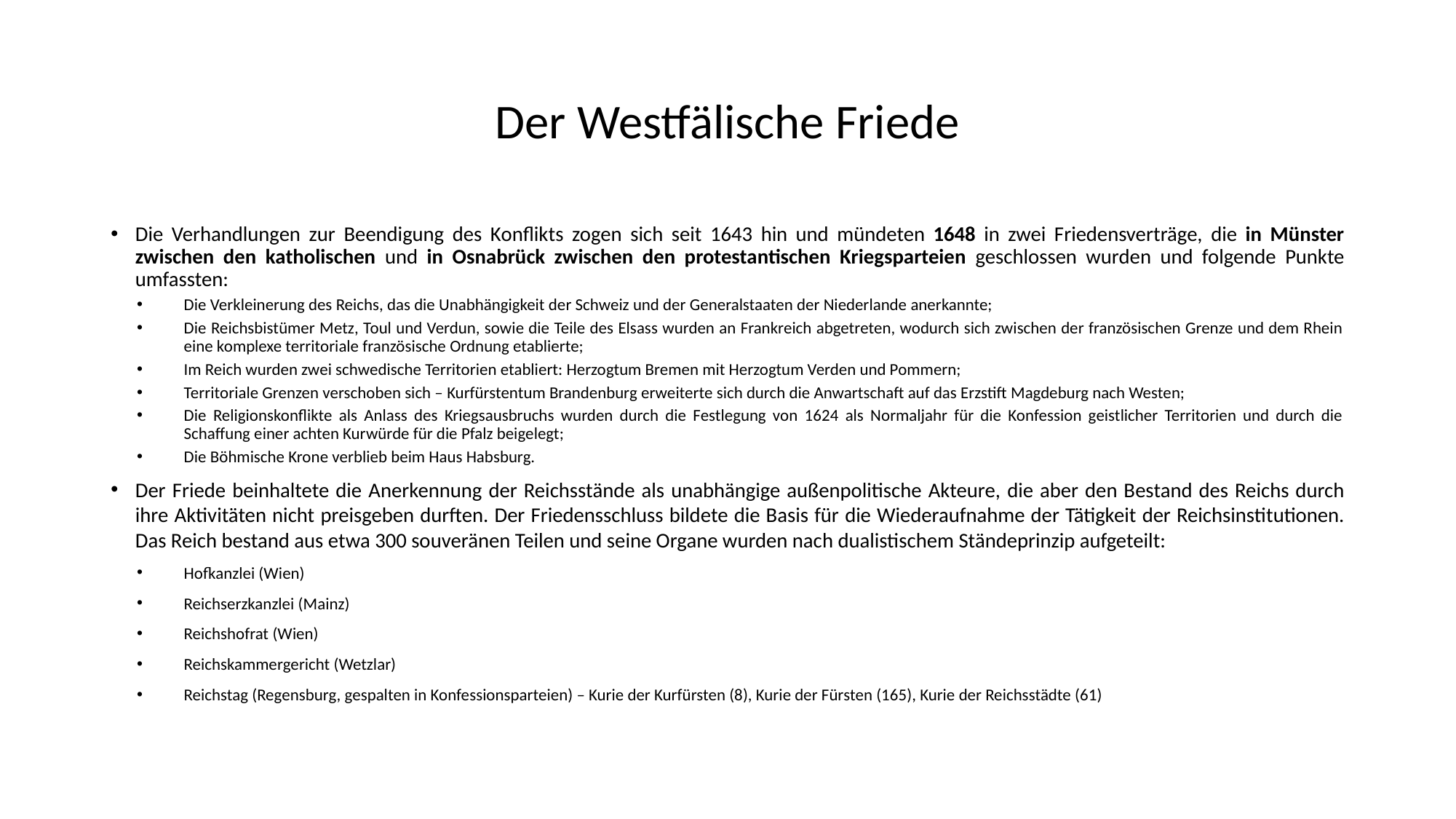

# Der Westfälische Friede
Die Verhandlungen zur Beendigung des Konflikts zogen sich seit 1643 hin und mündeten 1648 in zwei Friedensverträge, die in Münster zwischen den katholischen und in Osnabrück zwischen den protestantischen Kriegsparteien geschlossen wurden und folgende Punkte umfassten:
Die Verkleinerung des Reichs, das die Unabhängigkeit der Schweiz und der Generalstaaten der Niederlande anerkannte;
Die Reichsbistümer Metz, Toul und Verdun, sowie die Teile des Elsass wurden an Frankreich abgetreten, wodurch sich zwischen der französischen Grenze und dem Rhein eine komplexe territoriale französische Ordnung etablierte;
Im Reich wurden zwei schwedische Territorien etabliert: Herzogtum Bremen mit Herzogtum Verden und Pommern;
Territoriale Grenzen verschoben sich – Kurfürstentum Brandenburg erweiterte sich durch die Anwartschaft auf das Erzstift Magdeburg nach Westen;
Die Religionskonflikte als Anlass des Kriegsausbruchs wurden durch die Festlegung von 1624 als Normaljahr für die Konfession geistlicher Territorien und durch die Schaffung einer achten Kurwürde für die Pfalz beigelegt;
Die Böhmische Krone verblieb beim Haus Habsburg.
Der Friede beinhaltete die Anerkennung der Reichsstände als unabhängige außenpolitische Akteure, die aber den Bestand des Reichs durch ihre Aktivitäten nicht preisgeben durften. Der Friedensschluss bildete die Basis für die Wiederaufnahme der Tätigkeit der Reichsinstitutionen. Das Reich bestand aus etwa 300 souveränen Teilen und seine Organe wurden nach dualistischem Ständeprinzip aufgeteilt:
Hofkanzlei (Wien)
Reichserzkanzlei (Mainz)
Reichshofrat (Wien)
Reichskammergericht (Wetzlar)
Reichstag (Regensburg, gespalten in Konfessionsparteien) – Kurie der Kurfürsten (8), Kurie der Fürsten (165), Kurie der Reichsstädte (61)